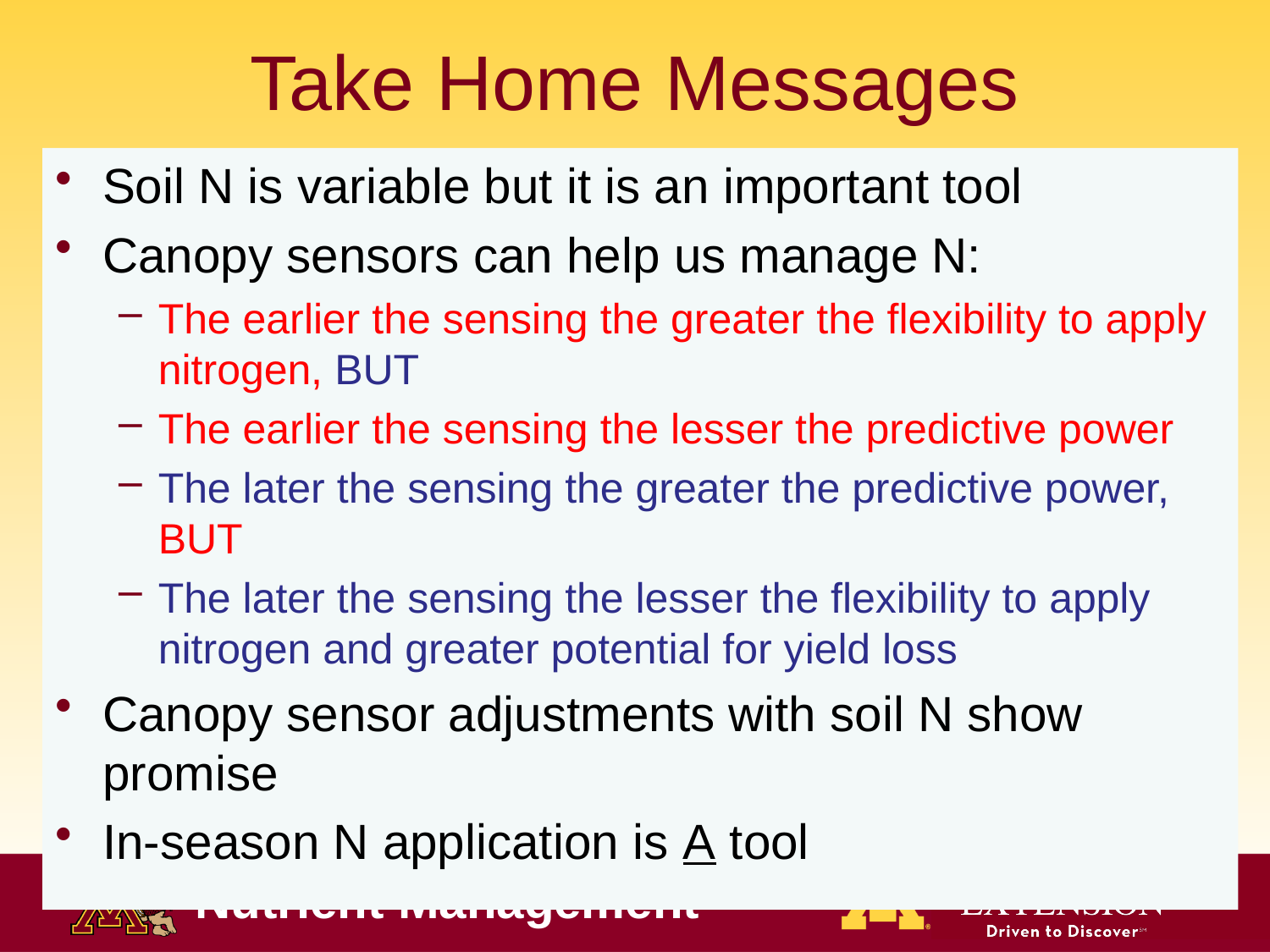

# Take Home Messages
Soil N is variable but it is an important tool
Canopy sensors can help us manage N:
The earlier the sensing the greater the flexibility to apply nitrogen, BUT
The earlier the sensing the lesser the predictive power
The later the sensing the greater the predictive power, BUT
The later the sensing the lesser the flexibility to apply nitrogen and greater potential for yield loss
Canopy sensor adjustments with soil N show promise
In-season N application is A tool